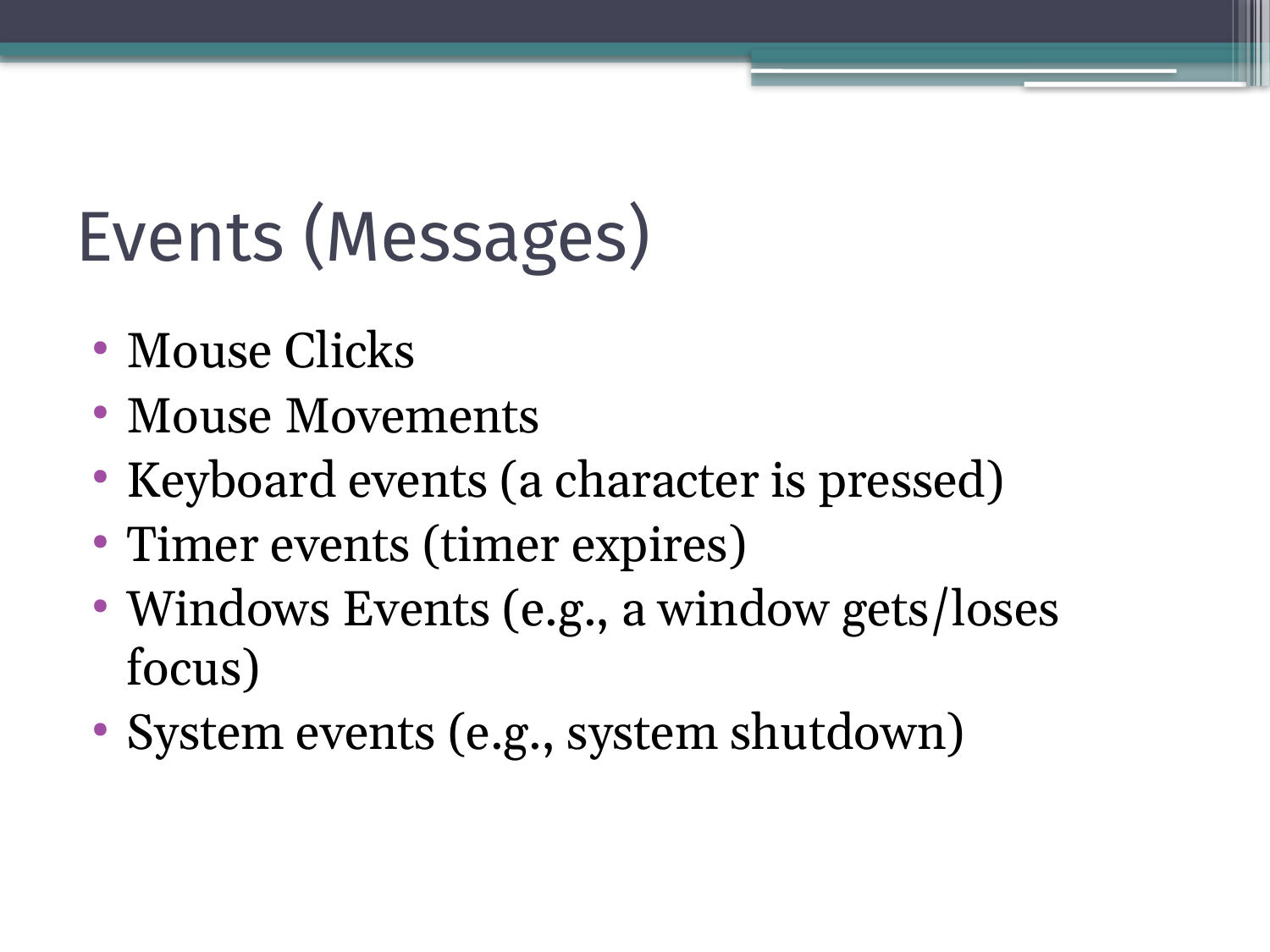

# Events (Messages)
Mouse Clicks
Mouse Movements
Keyboard events (a character is pressed)
Timer events (timer expires)
Windows Events (e.g., a window gets/loses focus)
System events (e.g., system shutdown)